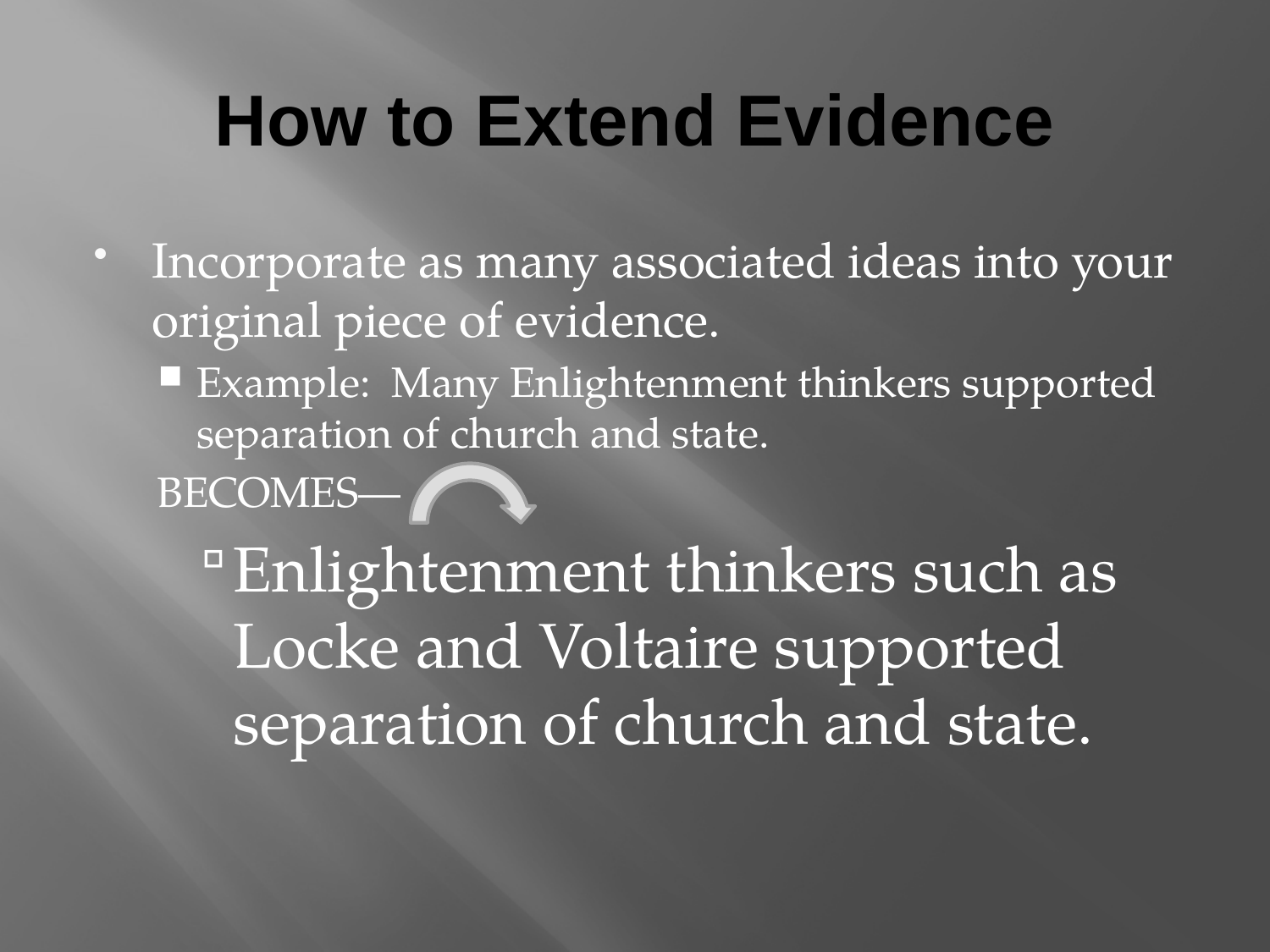

# How to Extend Evidence
Incorporate as many associated ideas into your original piece of evidence.
Example:  Many Enlightenment thinkers supported separation of church and state.
BECOMES—
Enlightenment thinkers such as    Locke and Voltaire supported separation of church and state.